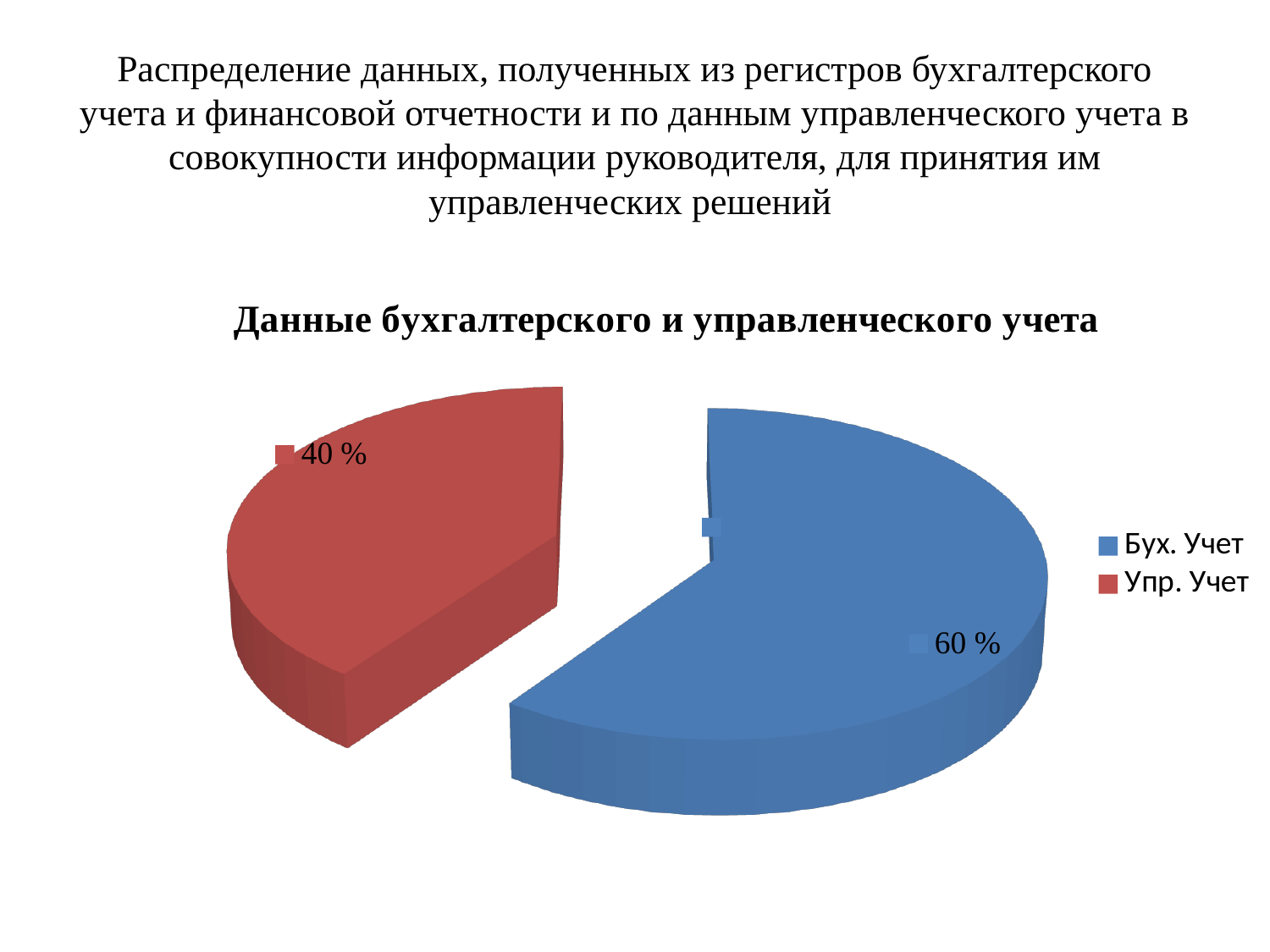

# Распределение данных, полученных из регистров бухгалтерского учета и финансовой отчетности и по данным управленческого учета в совокупности информации руководителя, для принятия им управленческих решений

[unsupported chart]